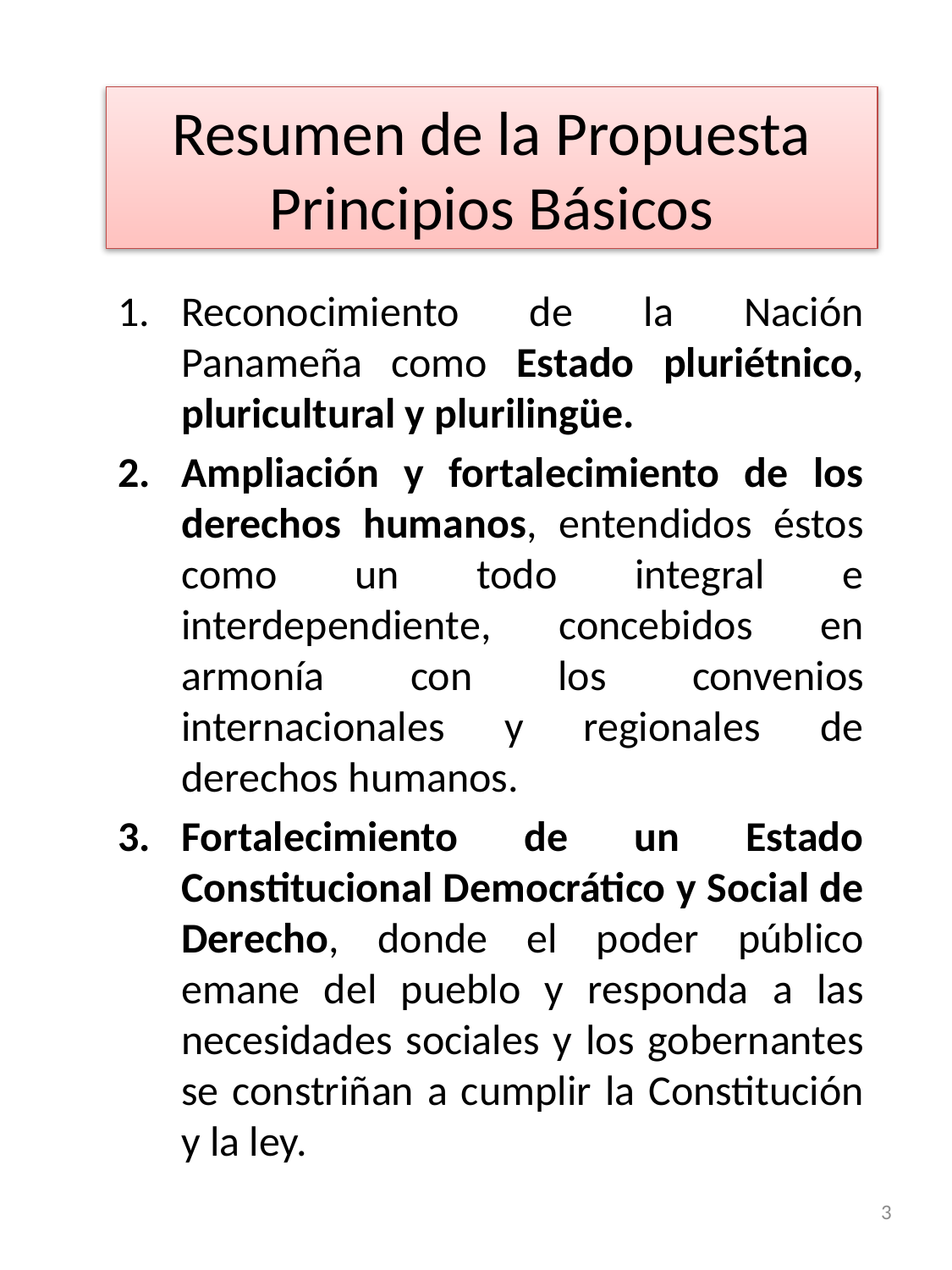

# Resumen de la Propuesta Principios Básicos
Reconocimiento de la Nación Panameña como Estado pluriétnico, pluricultural y plurilingüe.
Ampliación y fortalecimiento de los derechos humanos, entendidos éstos como un todo integral e interdependiente, concebidos en armonía con los convenios internacionales y regionales de derechos humanos.
Fortalecimiento de un Estado Constitucional Democrático y Social de Derecho, donde el poder público emane del pueblo y responda a las necesidades sociales y los gobernantes se constriñan a cumplir la Constitución y la ley.

3